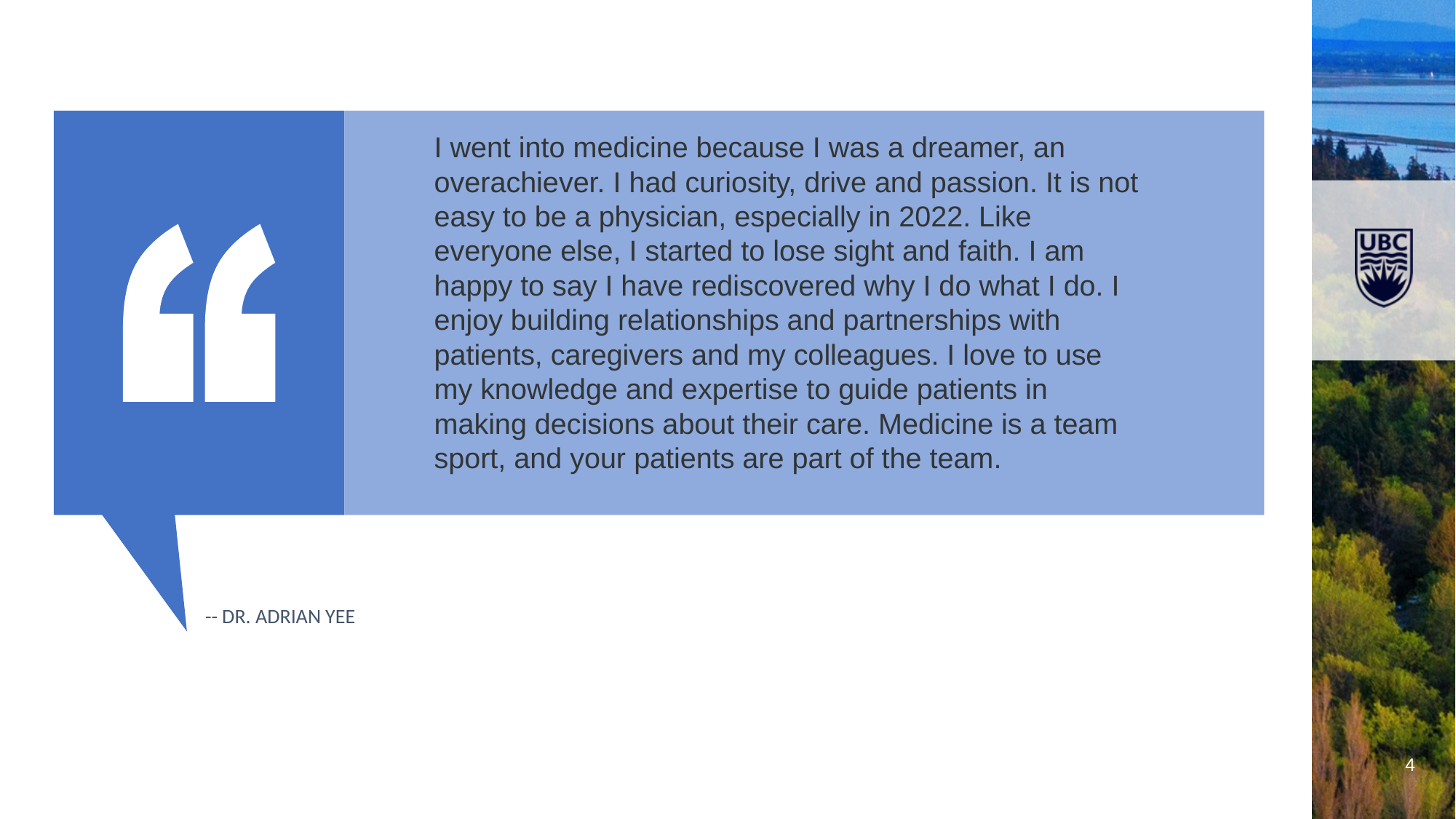

-- Dr. Adrian Yee
I went into medicine because I was a dreamer, an overachiever. I had curiosity, drive and passion. It is not easy to be a physician, especially in 2022. Like everyone else, I started to lose sight and faith. I am happy to say I have rediscovered why I do what I do. I enjoy building relationships and partnerships with patients, caregivers and my colleagues. I love to use my knowledge and expertise to guide patients in making decisions about their care. Medicine is a team sport, and your patients are part of the team.